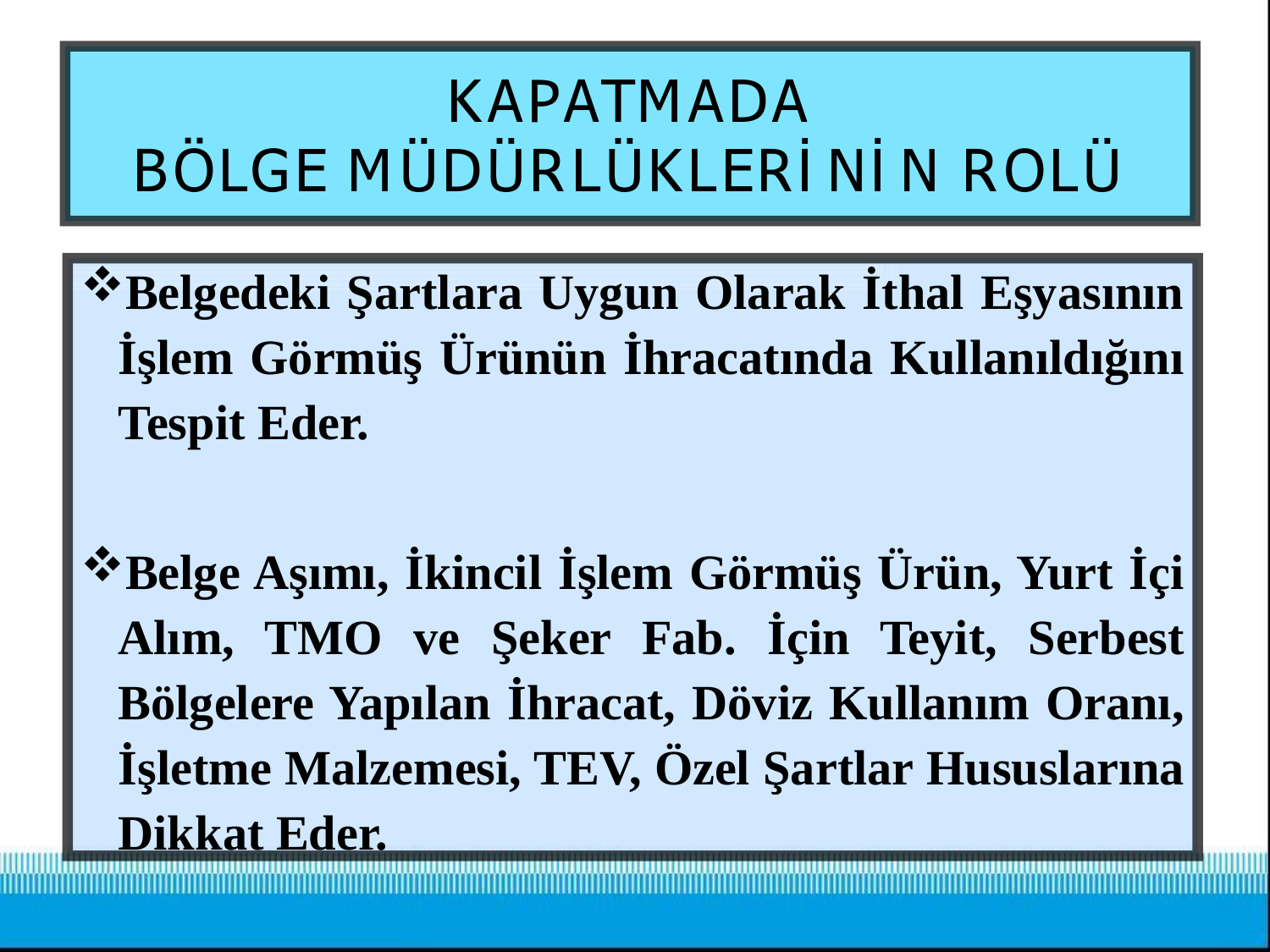

# KAPATMADA BÖLGE MÜDÜRLÜKLERİNİN ROLÜ
Belgedeki Şartlara Uygun Olarak İthal Eşyasının İşlem Görmüş Ürünün İhracatında Kullanıldığını Tespit Eder.

Belge Aşımı, İkincil İşlem Görmüş Ürün, Yurt İçi Alım, TMO ve Şeker Fab. İçin Teyit, Serbest Bölgelere Yapılan İhracat, Döviz Kullanım Oranı, İşletme Malzemesi, TEV, Özel Şartlar Hususlarına Dikkat Eder.